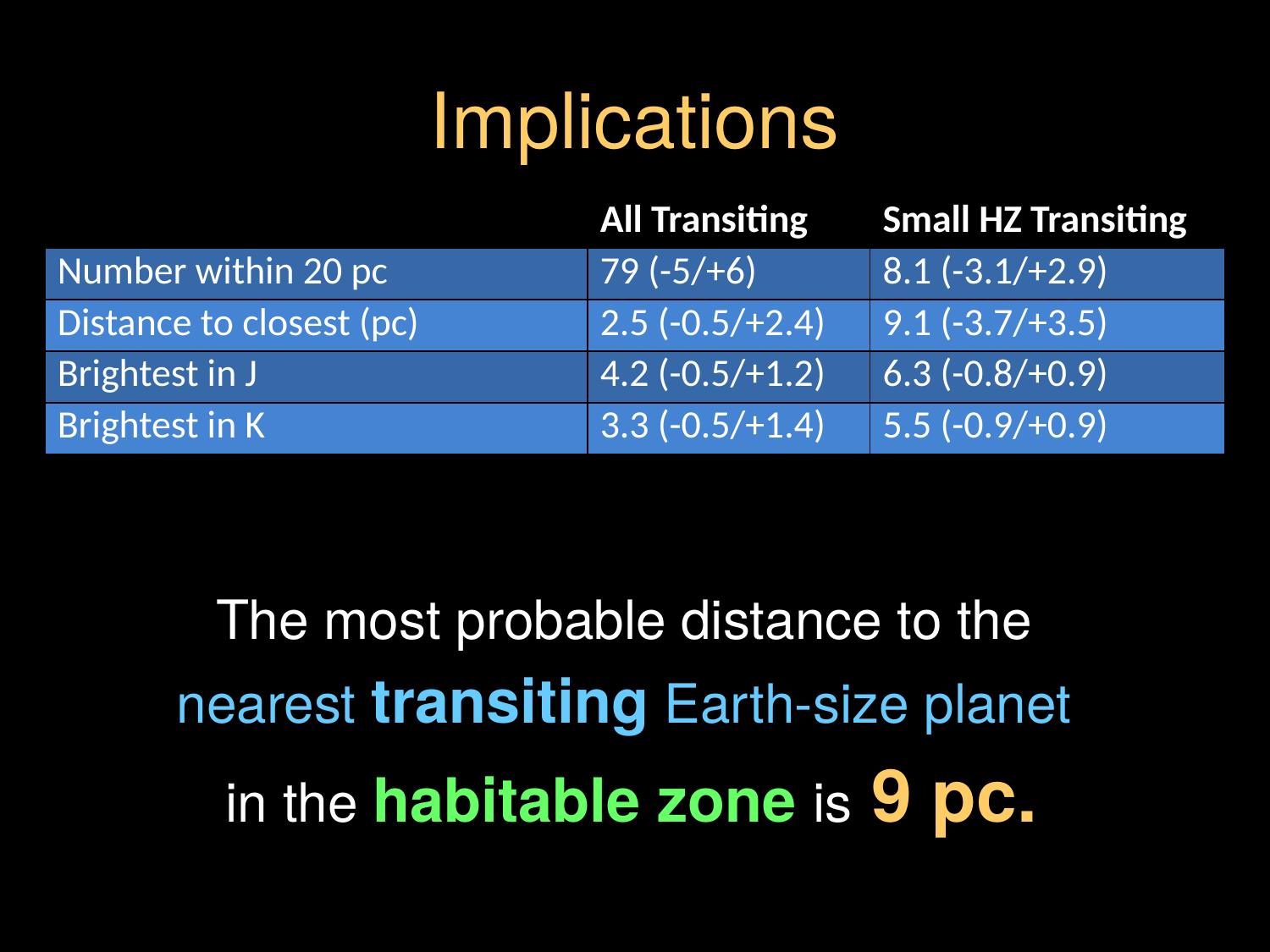

# Implications
|  | All Transiting | Small HZ Transiting |
| --- | --- | --- |
| Number within 20 pc | 79 (-5/+6) | 8.1 (-3.1/+2.9) |
| Distance to closest (pc) | 2.5 (-0.5/+2.4) | 9.1 (-3.7/+3.5) |
| Brightest in J | 4.2 (-0.5/+1.2) | 6.3 (-0.8/+0.9) |
| Brightest in K | 3.3 (-0.5/+1.4) | 5.5 (-0.9/+0.9) |
The most probable distance to the
nearest transiting Earth-size planet
in the habitable zone is 9 pc.